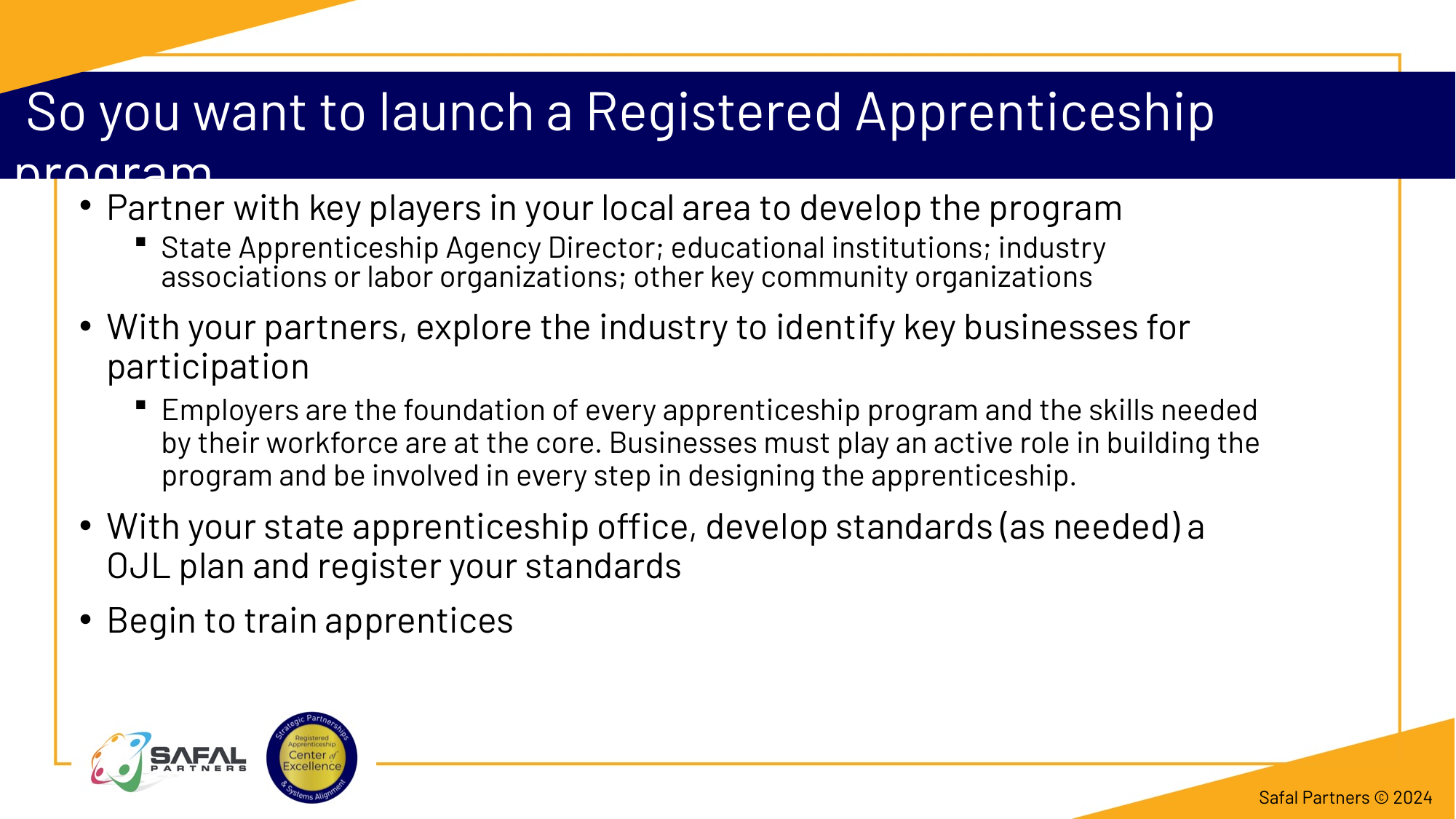

# So you want to launch a Registered Apprenticeship program
Partner with key players in your local area to develop the program
State Apprenticeship Agency Director; educational institutions; industry associations or labor organizations; other key community organizations
With your partners, explore the industry to identify key businesses for participation
Employers are the foundation of every apprenticeship program and the skills needed by their workforce are at the core. Businesses must play an active role in building the program and be involved in every step in designing the apprenticeship.
With your state apprenticeship office, develop standards (as needed) a OJL plan and register your standards
Begin to train apprentices
Safal Partners © 2024